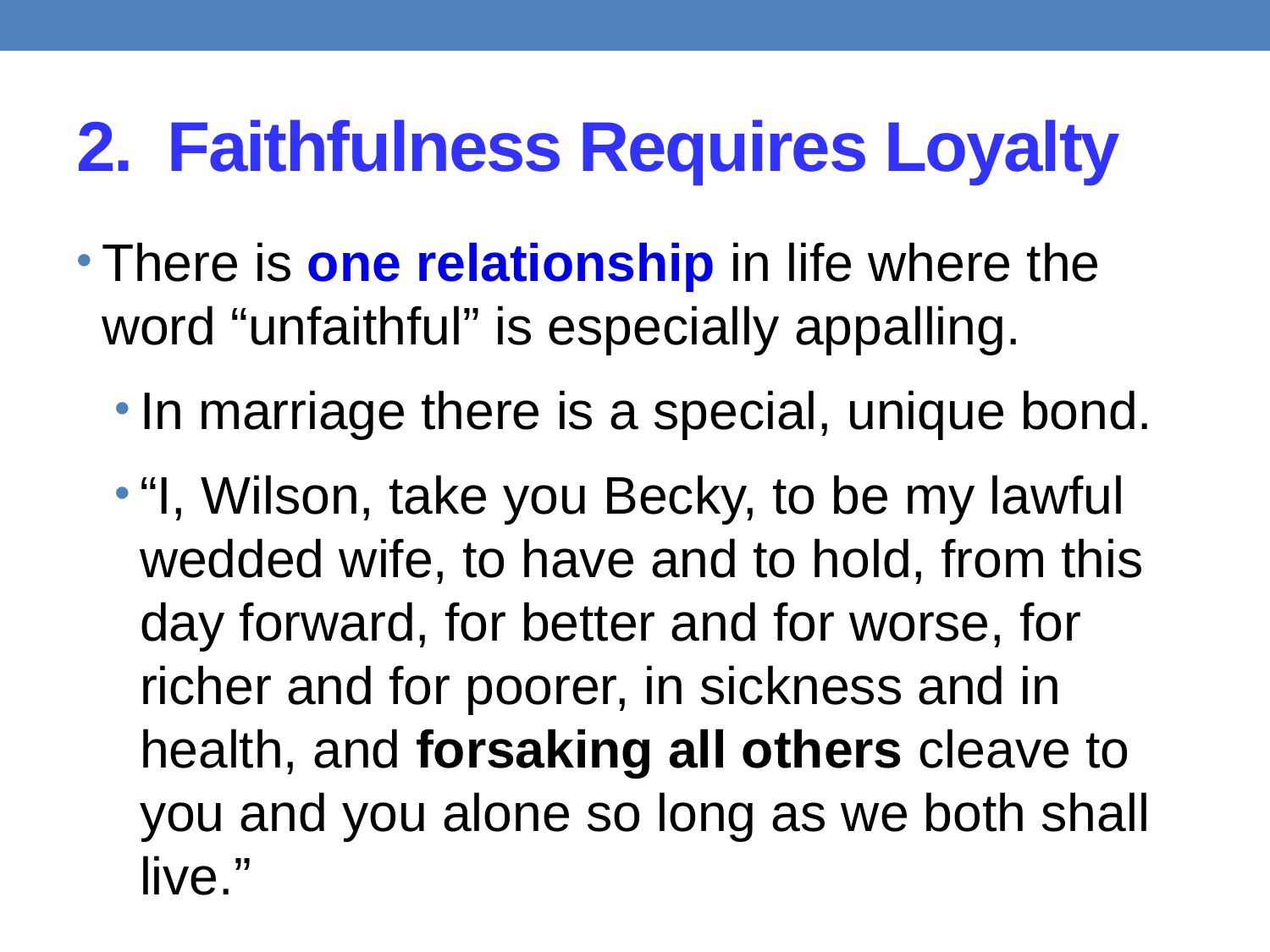

# 2.  Faithfulness Requires Loyalty
There is one relationship in life where the word “unfaithful” is especially appalling.
In marriage there is a special, unique bond.
“I, Wilson, take you Becky, to be my lawful wedded wife, to have and to hold, from this day forward, for better and for worse, for richer and for poorer, in sickness and in health, and forsaking all others cleave to you and you alone so long as we both shall live.”